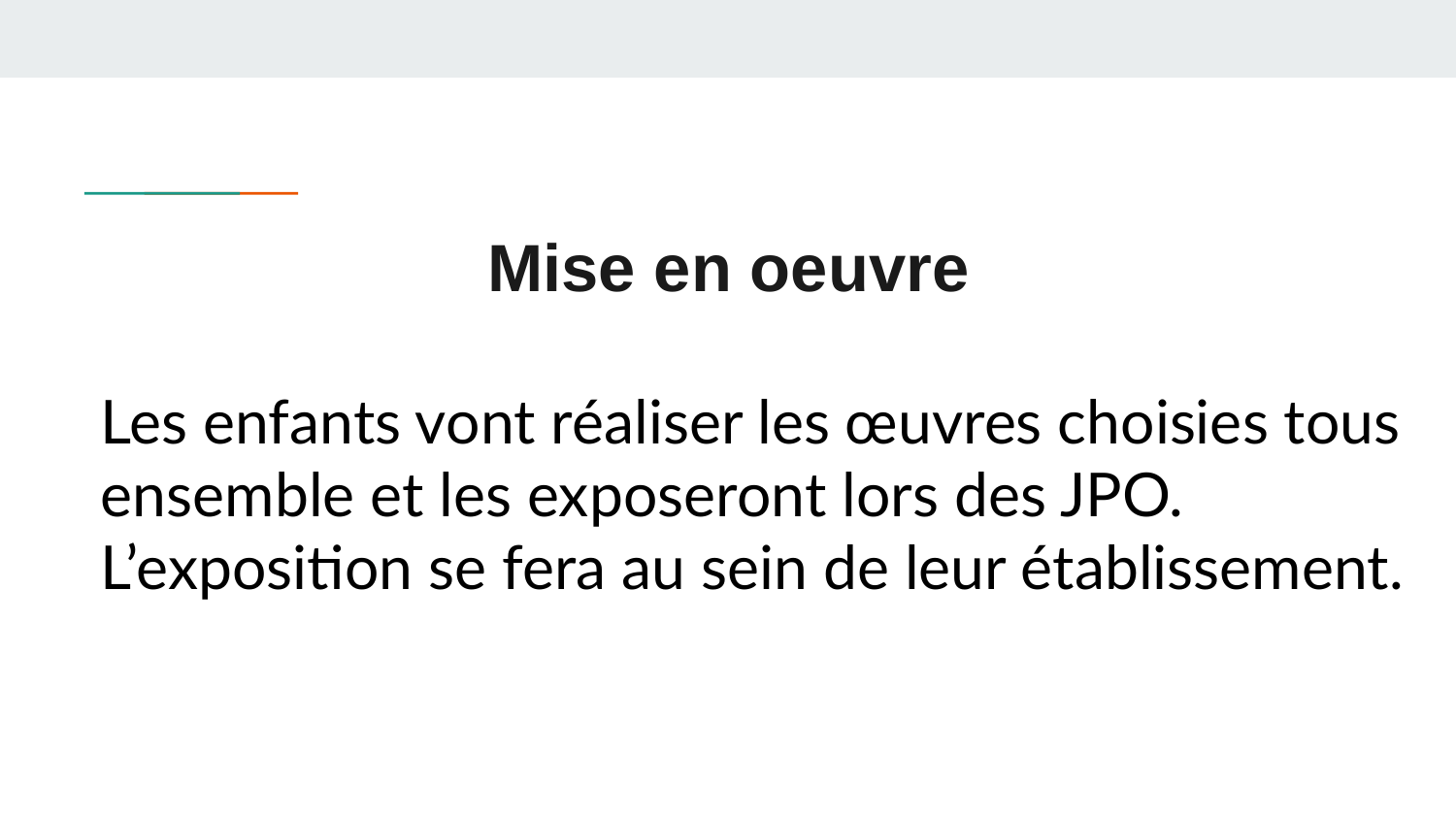

# Mise en oeuvre
Les enfants vont réaliser les œuvres choisies tous ensemble et les exposeront lors des JPO.
L’exposition se fera au sein de leur établissement.